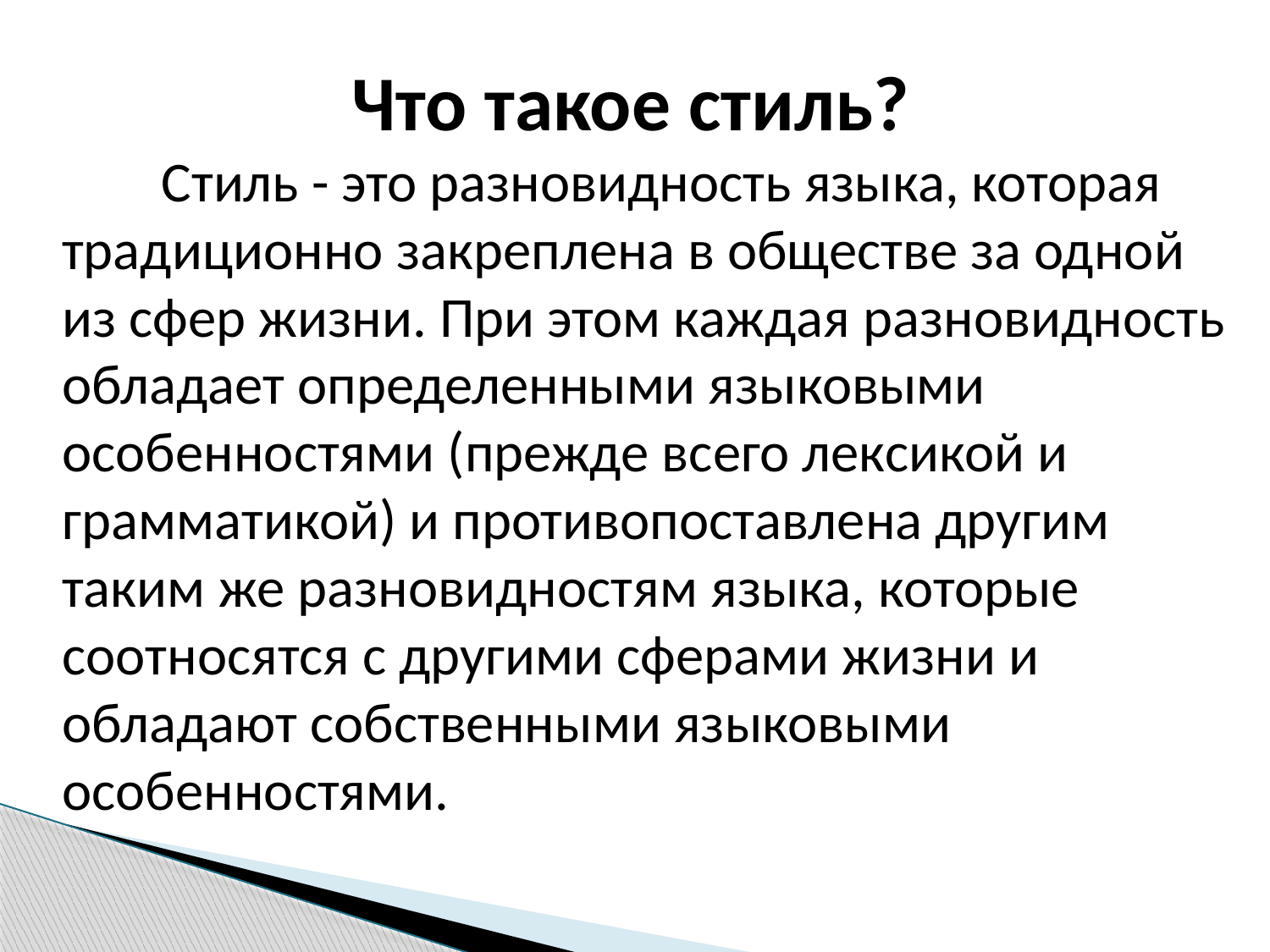

# Что такое стиль?
Стиль - это разновидность языка, которая традиционно закреплена в обществе за одной из сфер жизни. При этом каждая разновидность обладает определенными языковыми особенностями (прежде всего лексикой и грамматикой) и противопоставлена другим таким же разновидностям языка, которые соотносятся с другими сферами жизни и обладают собственными языковыми особенностями.